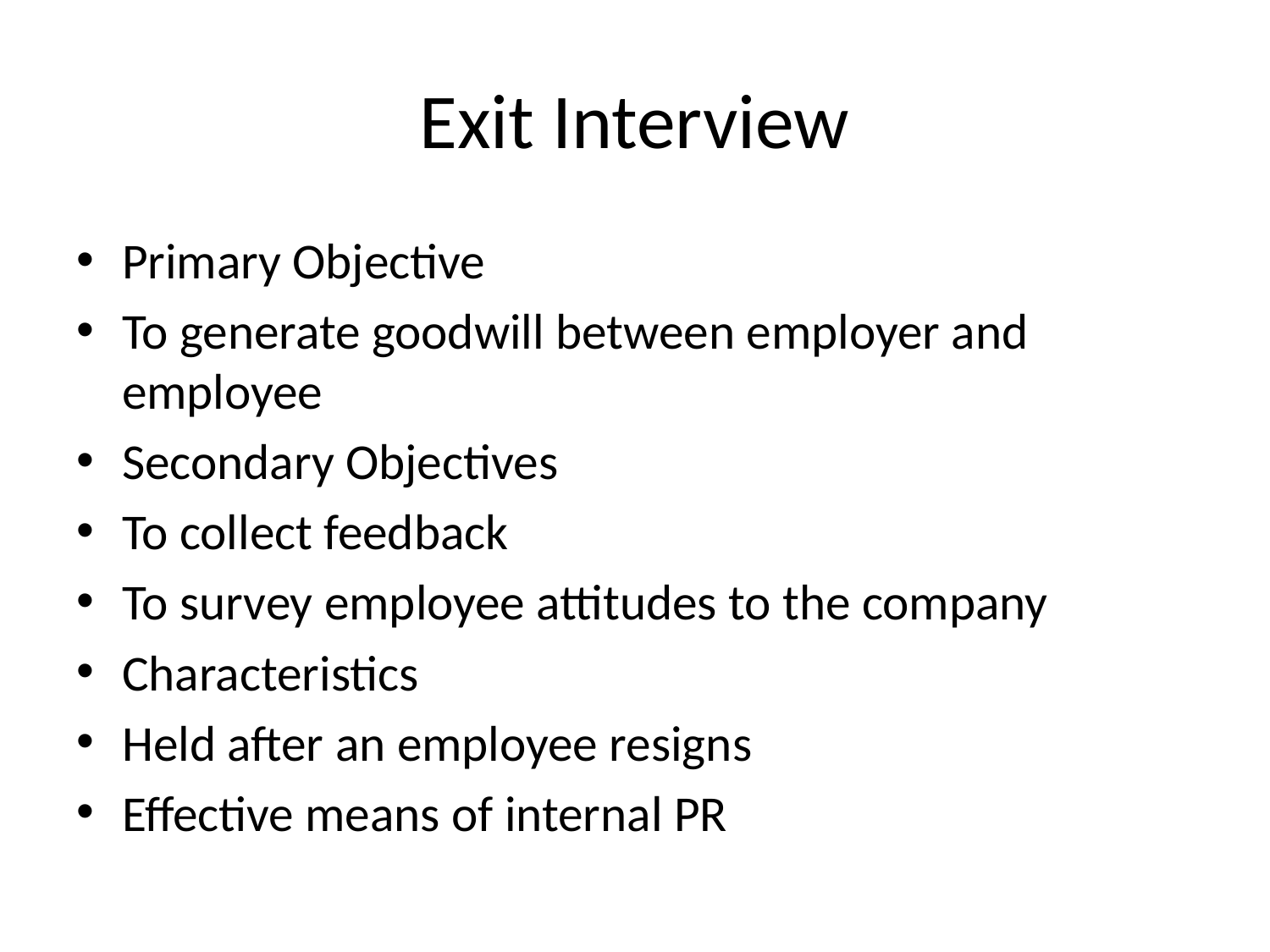

# Exit Interview
Primary Objective
To generate goodwill between employer and employee
Secondary Objectives
To collect feedback
To survey employee attitudes to the company
Characteristics
Held after an employee resigns
Effective means of internal PR